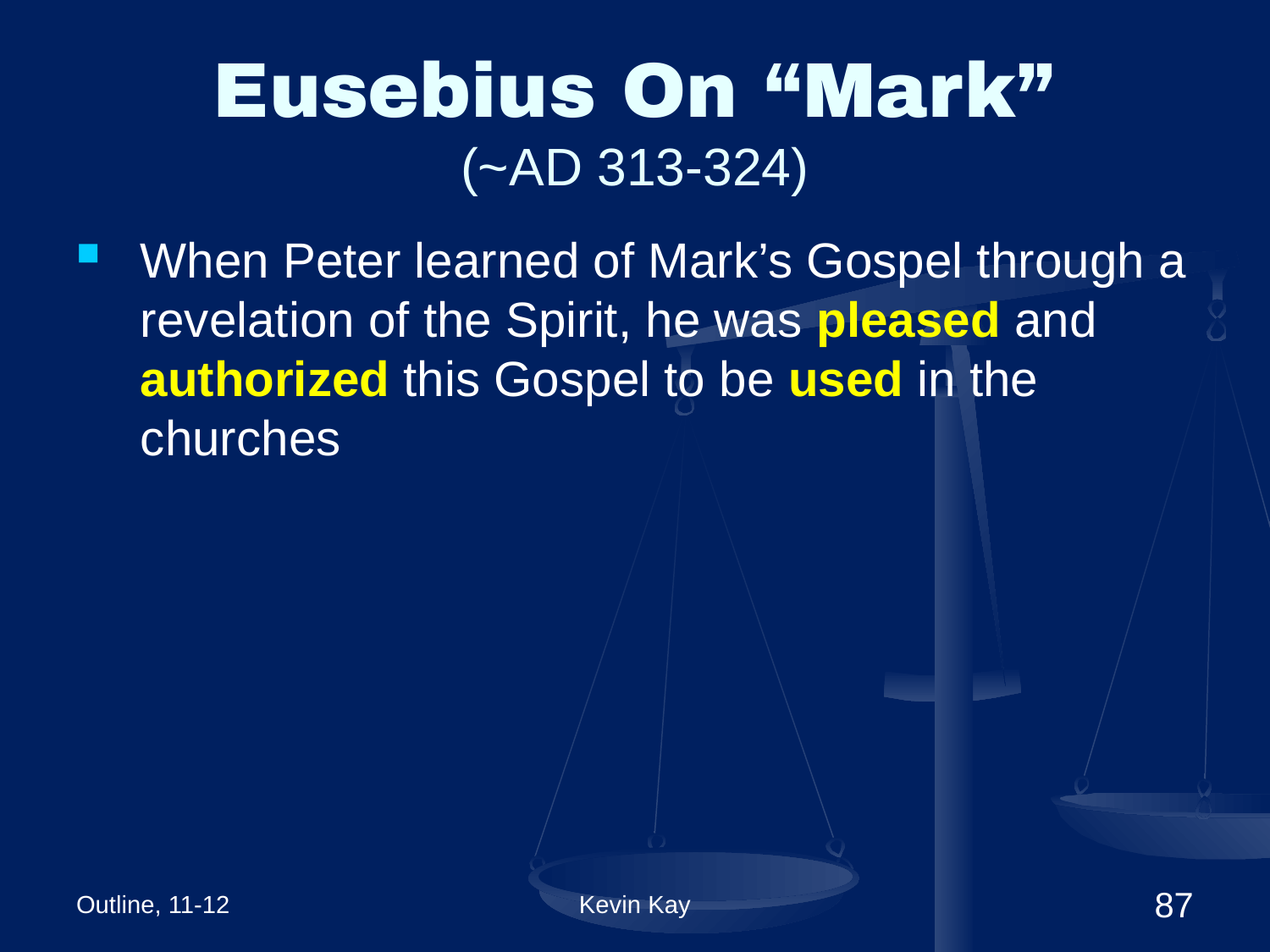

# Eusebius On “Mark” (~AD 313-324)
When Peter learned of Mark’s Gospel through a revelation of the Spirit, he was pleased and authorized this Gospel to be used in the churches
Outline, 11-12
Kevin Kay
87